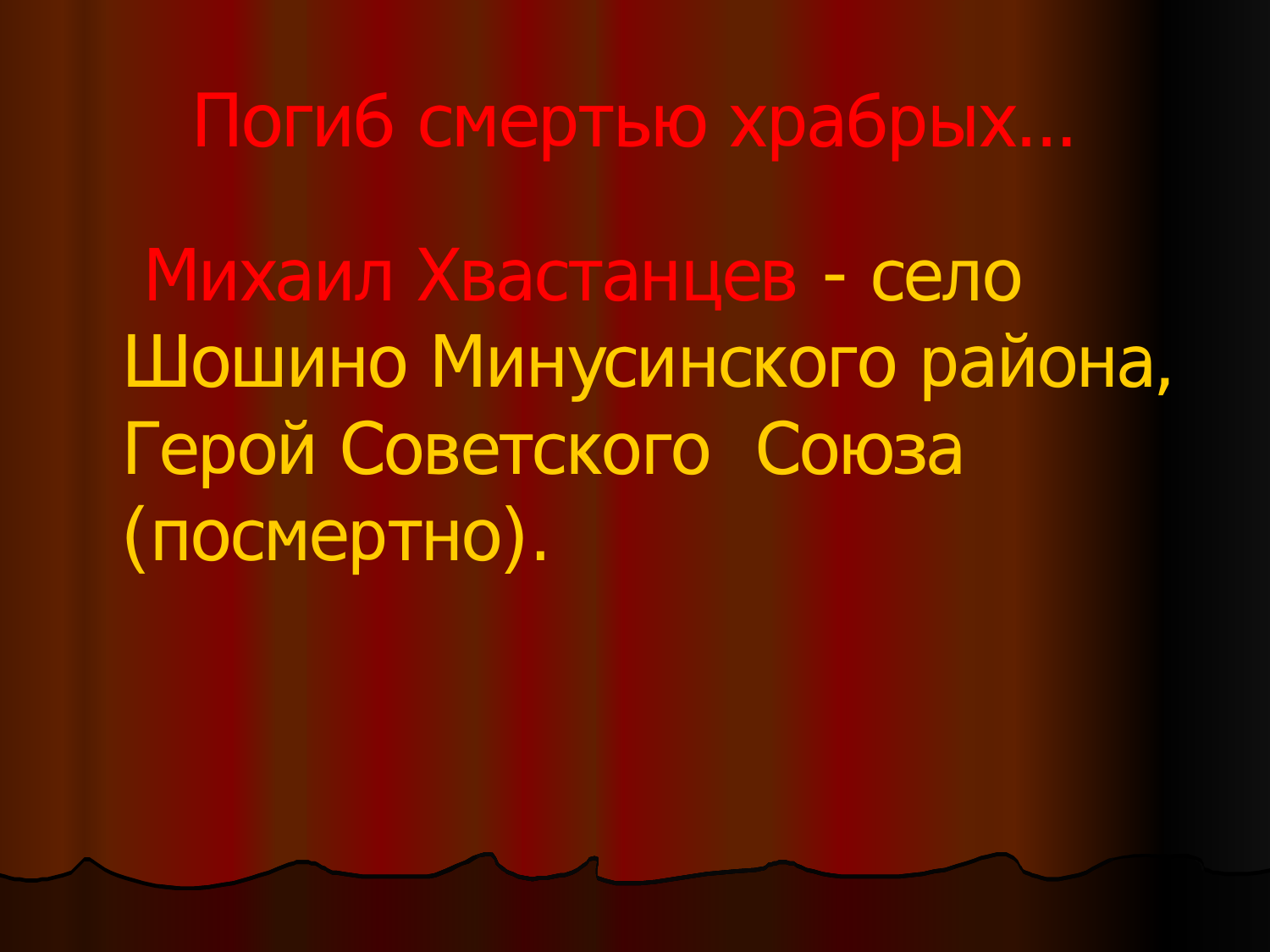

Погиб смертью храбрых…
   Михаил Хвастанцев - село Шошино Минусинского района, Герой Советского  Союза (посмертно).